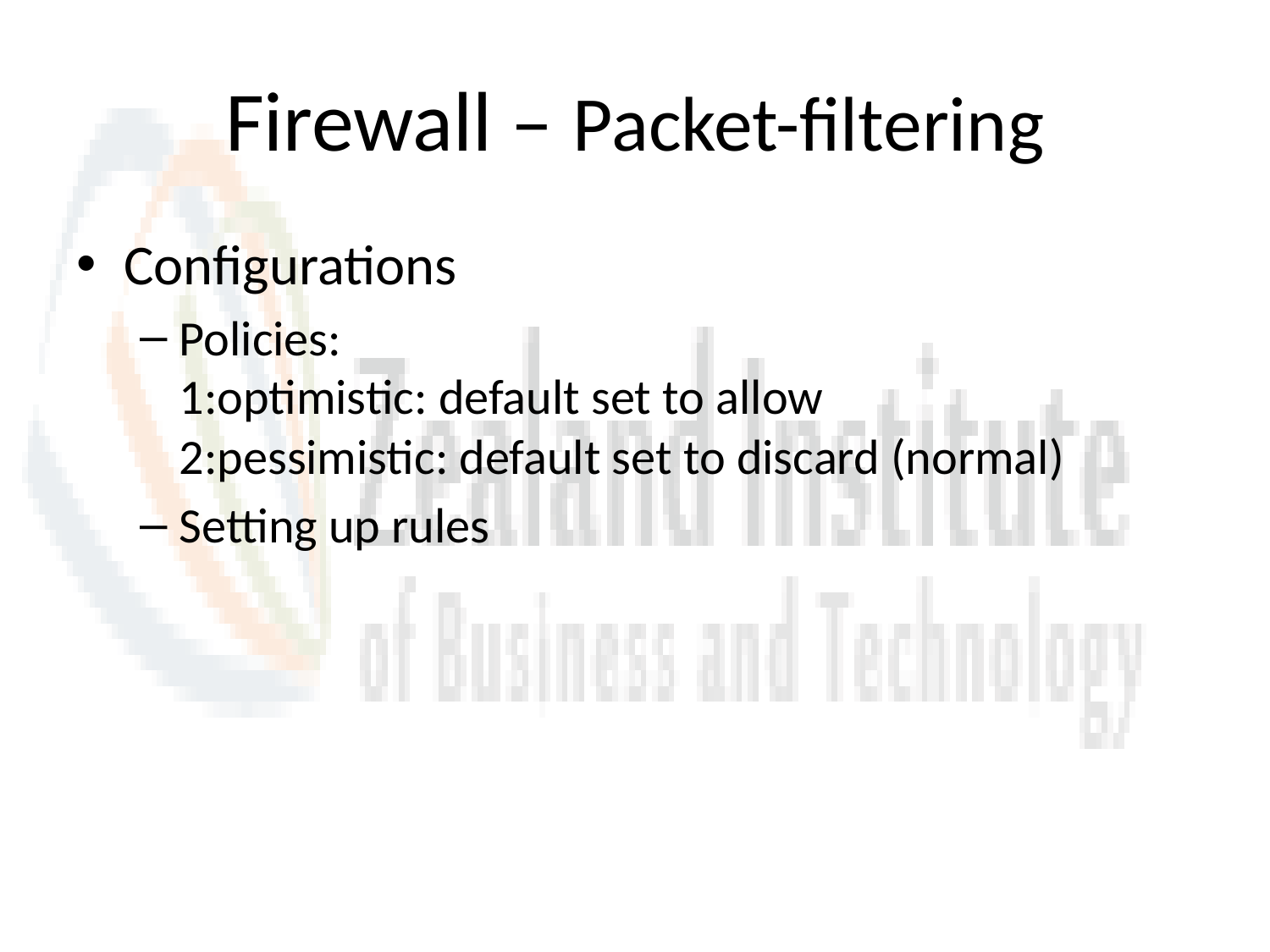

# Firewall – Packet-filtering
Configurations
Policies:
1:optimistic: default set to allow
2:pessimistic: default set to discard (normal)
Setting up rules